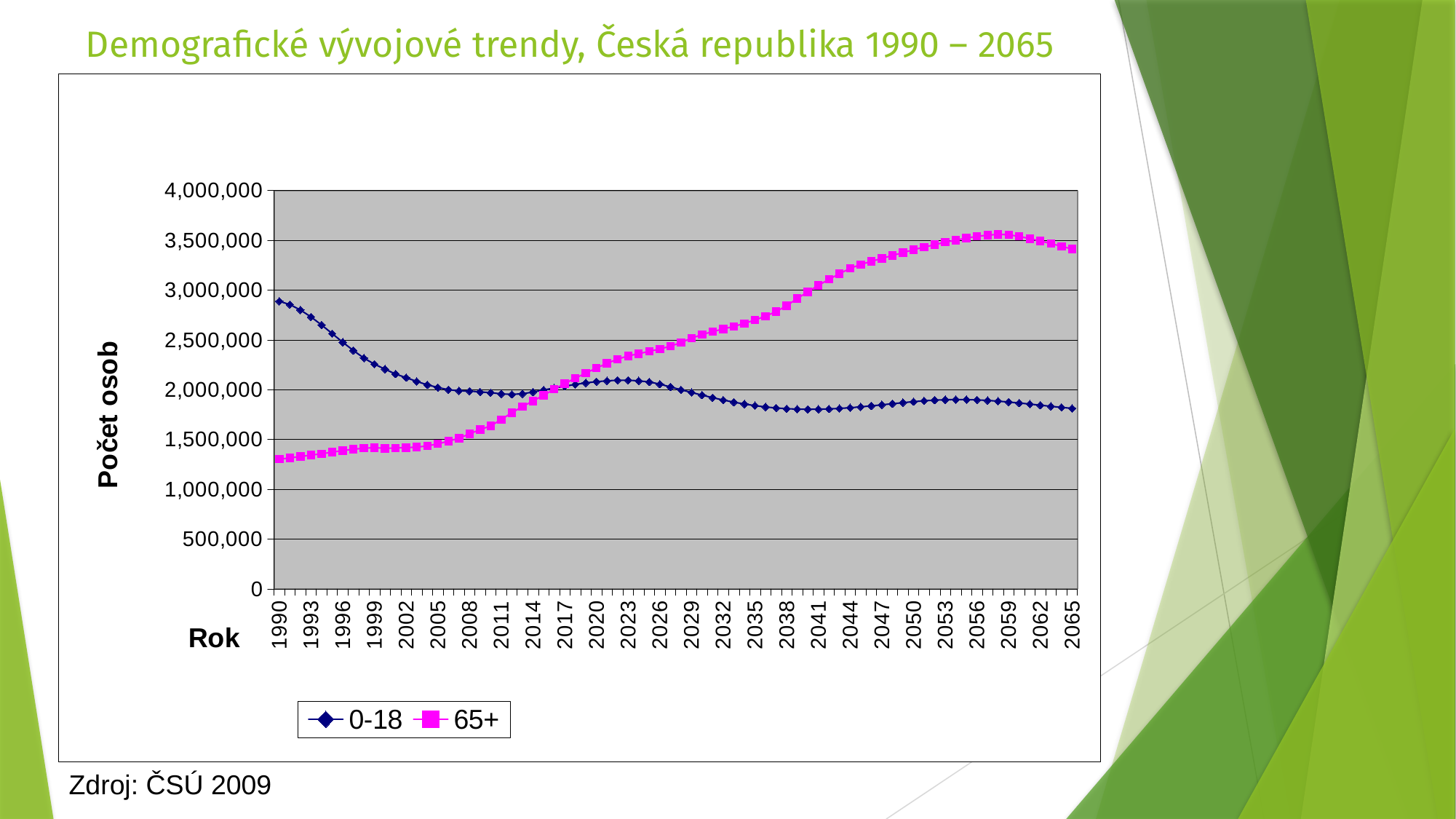

# Demografické vývojové trendy, Česká republika 1990 – 2065

### Chart

| Category | 0-18 | 65+ |
|---|---|---|
| 1990 | 2887178.0 | 1302058.0 |
| 1991 | 2854231.0 | 1314958.0 |
| 1992 | 2799489.0 | 1328183.0 |
| 1993 | 2729890.0 | 1342843.0 |
| 1994 | 2649146.0 | 1356315.0 |
| 1995 | 2562892.0 | 1372291.0 |
| 1996 | 2476325.0 | 1388263.0 |
| 1997 | 2393480.0 | 1401882.0 |
| 1998 | 2316701.0 | 1411458.0 |
| 1999 | 2256053.0 | 1418102.0 |
| 2000 | 2205465.0 | 1410642.0 |
| 2001 | 2156616.0 | 1414557.0 |
| 2002 | 2120119.0 | 1417962.0 |
| 2003 | 2082739.0 | 1423192.0 |
| 2004 | 2048641.0 | 1434630.0 |
| 2005 | 2021791.0 | 1456391.0 |
| 2006 | 1999442.0 | 1482437.0 |
| 2007 | 1988404.0 | 1512834.0 |
| 2008 | 1985738.0 | 1556152.0 |
| 2009 | 1977806.0 | 1598883.0 |
| 2010 | 1969452.0 | 1635826.0 |
| 2011 | 1957993.0 | 1700363.0 |
| 2012 | 1952430.0 | 1768521.0 |
| 2013 | 1959452.0 | 1830250.0 |
| 2014 | 1976047.0 | 1886008.0 |
| 2015 | 1996733.0 | 1944385.0 |
| 2016 | 2016111.0 | 2003802.0 |
| 2017 | 2034465.0 | 2061278.0 |
| 2018 | 2052603.0 | 2114948.0 |
| 2019 | 2068017.0 | 2166389.0 |
| 2020 | 2079912.0 | 2216357.0 |
| 2021 | 2088525.0 | 2263756.0 |
| 2022 | 2094490.0 | 2306092.0 |
| 2023 | 2094866.0 | 2338341.0 |
| 2024 | 2088574.0 | 2360876.0 |
| 2025 | 2077330.0 | 2384148.0 |
| 2026 | 2055633.0 | 2408610.0 |
| 2027 | 2027069.0 | 2435361.0 |
| 2028 | 1998874.0 | 2474179.0 |
| 2029 | 1971606.0 | 2516957.0 |
| 2030 | 1944971.0 | 2553071.0 |
| 2031 | 1919580.0 | 2582762.0 |
| 2032 | 1895951.0 | 2609684.0 |
| 2033 | 1874532.0 | 2635217.0 |
| 2034 | 1855670.0 | 2665421.0 |
| 2035 | 1839606.0 | 2699581.0 |
| 2036 | 1826453.0 | 2737793.0 |
| 2037 | 1816267.0 | 2783440.0 |
| 2038 | 1809005.0 | 2843522.0 |
| 2039 | 1804577.0 | 2913984.0 |
| 2040 | 1802825.0 | 2982284.0 |
| 2041 | 1803596.0 | 3046955.0 |
| 2042 | 1806653.0 | 3107184.0 |
| 2043 | 1811734.0 | 3164862.0 |
| 2044 | 1818517.0 | 3217910.0 |
| 2045 | 1827108.0 | 3256519.0 |
| 2046 | 1837036.0 | 3287303.0 |
| 2047 | 1847789.0 | 3318303.0 |
| 2048 | 1858813.0 | 3346592.0 |
| 2049 | 1869556.0 | 3375527.0 |
| 2050 | 1879491.0 | 3404476.0 |
| 2051 | 1887928.0 | 3431077.0 |
| 2052 | 1894468.0 | 3455542.0 |
| 2053 | 1898823.0 | 3480644.0 |
| 2054 | 1900783.0 | 3500611.0 |
| 2055 | 1900254.0 | 3520988.0 |
| 2056 | 1897285.0 | 3539477.0 |
| 2057 | 1892043.0 | 3550259.0 |
| 2058 | 1884829.0 | 3559430.0 |
| 2059 | 1876017.0 | 3554579.0 |
| 2060 | 1866067.0 | 3538386.0 |
| 2061 | 1855288.0 | 3515920.0 |
| 2062 | 1844126.0 | 3492191.0 |
| 2063 | 1833004.0 | 3466896.0 |
| 2064 | 1822270.0 | 3439252.0 |
| 2065 | 1812213.0 | 3411569.0 |
Zdroj: ČSÚ 2009